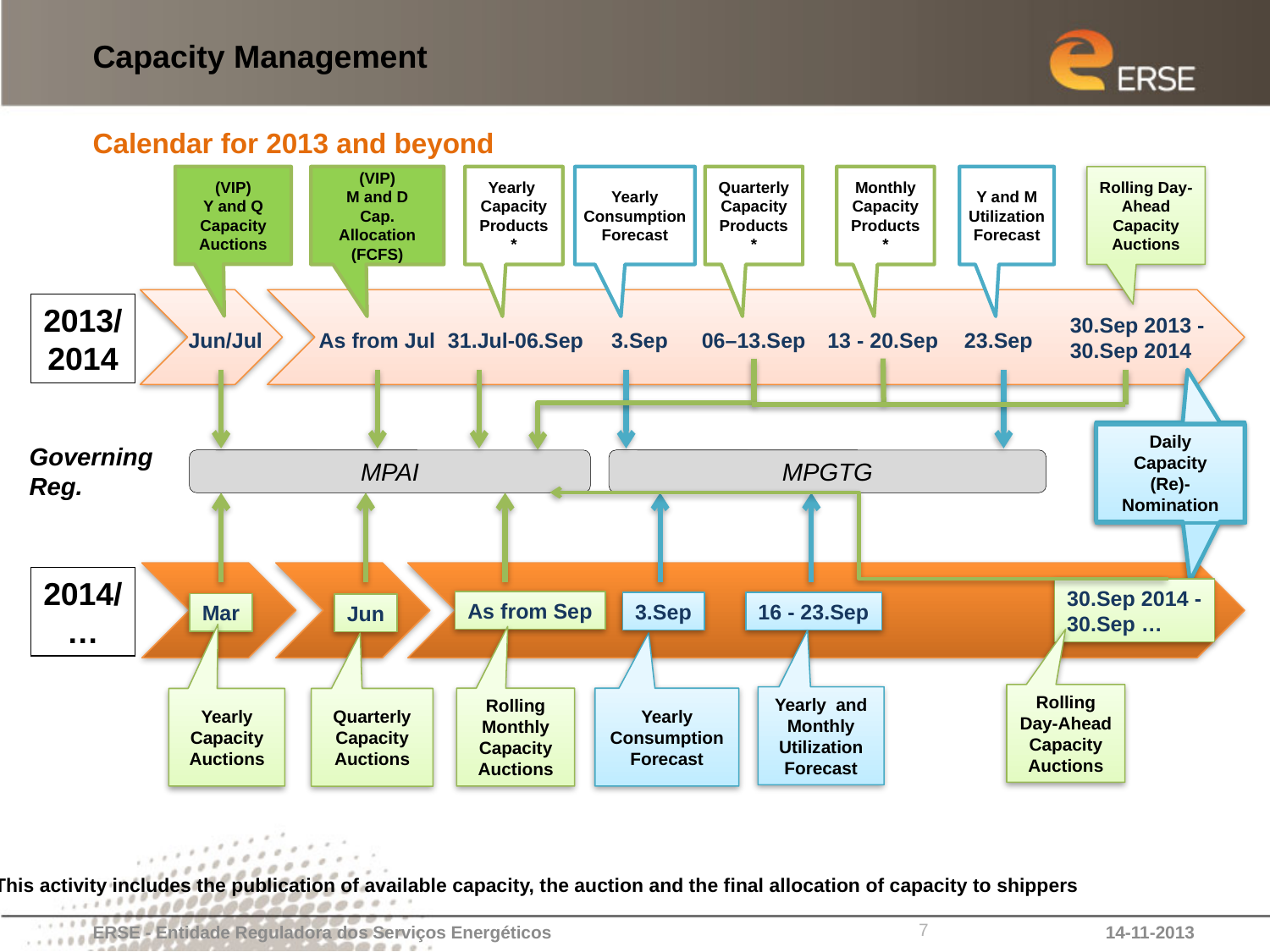

# Capacity Management
Calendar for 2013 and beyond
(VIP)
Y and Q Capacity Auctions
(VIP)
M and D
Cap. Allocation (FCFS)
Yearly
Capacity Products *
Yearly Consumption Forecast
Quarterly
Capacity Products *
Monthly
Capacity Products *
Y and M Utilization Forecast
Rolling Day-Ahead Capacity Auctions

2013/
2014
30.Sep 2013 -
30.Sep 2014
Jun/Jul
As from Jul
31.Jul-06.Sep
3.Sep
06–13.Sep
13 - 20.Sep
23.Sep

Daily
Capacity
(Re)-Nomination

Governing
Reg.

MPAI

MPGTG

2014/
…
30.Sep 2014 -
30.Sep …
As from Sep
3.Sep
16 - 23.Sep
Mar
Jun
Rolling Day-Ahead Capacity Auctions
Yearly  and Monthly Utilization
Forecast
Rolling Monthly Capacity Auctions
Yearly
Consumption Forecast
Yearly Capacity Auctions
Quarterly Capacity Auctions
* This activity includes the publication of available capacity, the auction and the final allocation of capacity to shippers
7
ERSE - Entidade Reguladora dos Serviços Energéticos
14-11-2013